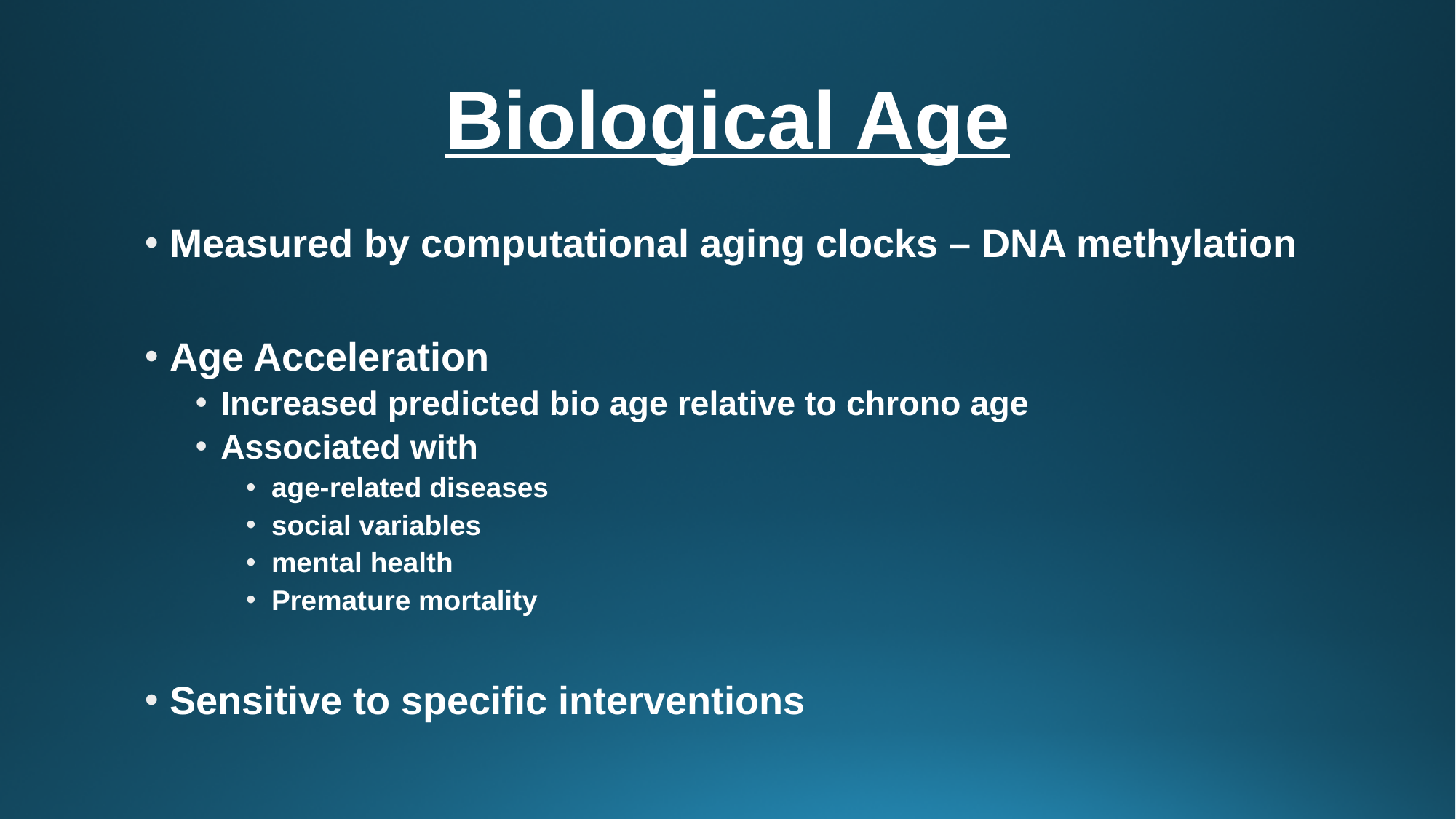

# Biological Age
Measured by computational aging clocks – DNA methylation

Age Acceleration
Increased predicted bio age relative to chrono age
Associated with
age-related diseases
social variables
mental health
Premature mortality

Sensitive to specific interventions